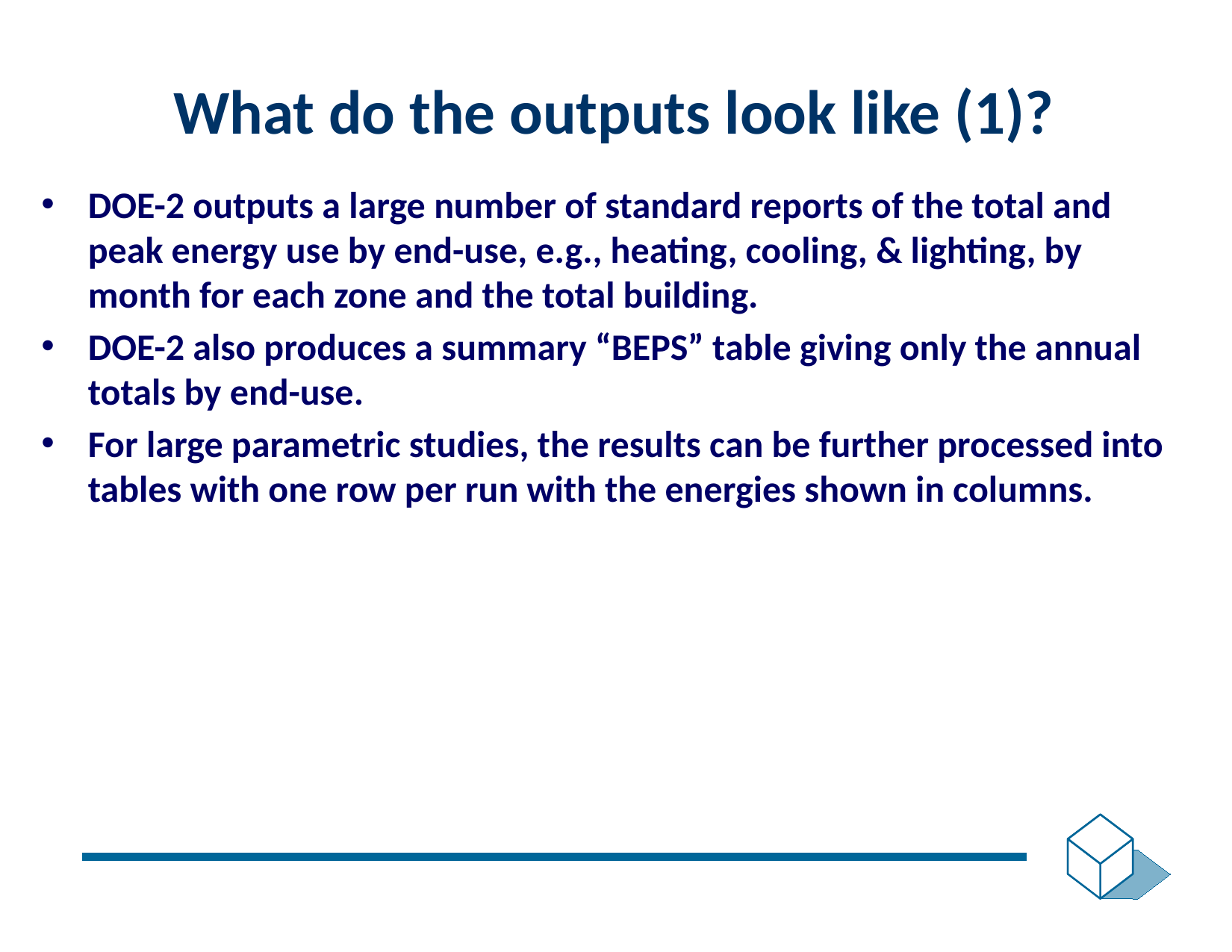

# What do the outputs look like (1)?
DOE-2 outputs a large number of standard reports of the total and peak energy use by end-use, e.g., heating, cooling, & lighting, by month for each zone and the total building.
DOE-2 also produces a summary “BEPS” table giving only the annual totals by end-use.
For large parametric studies, the results can be further processed into tables with one row per run with the energies shown in columns.